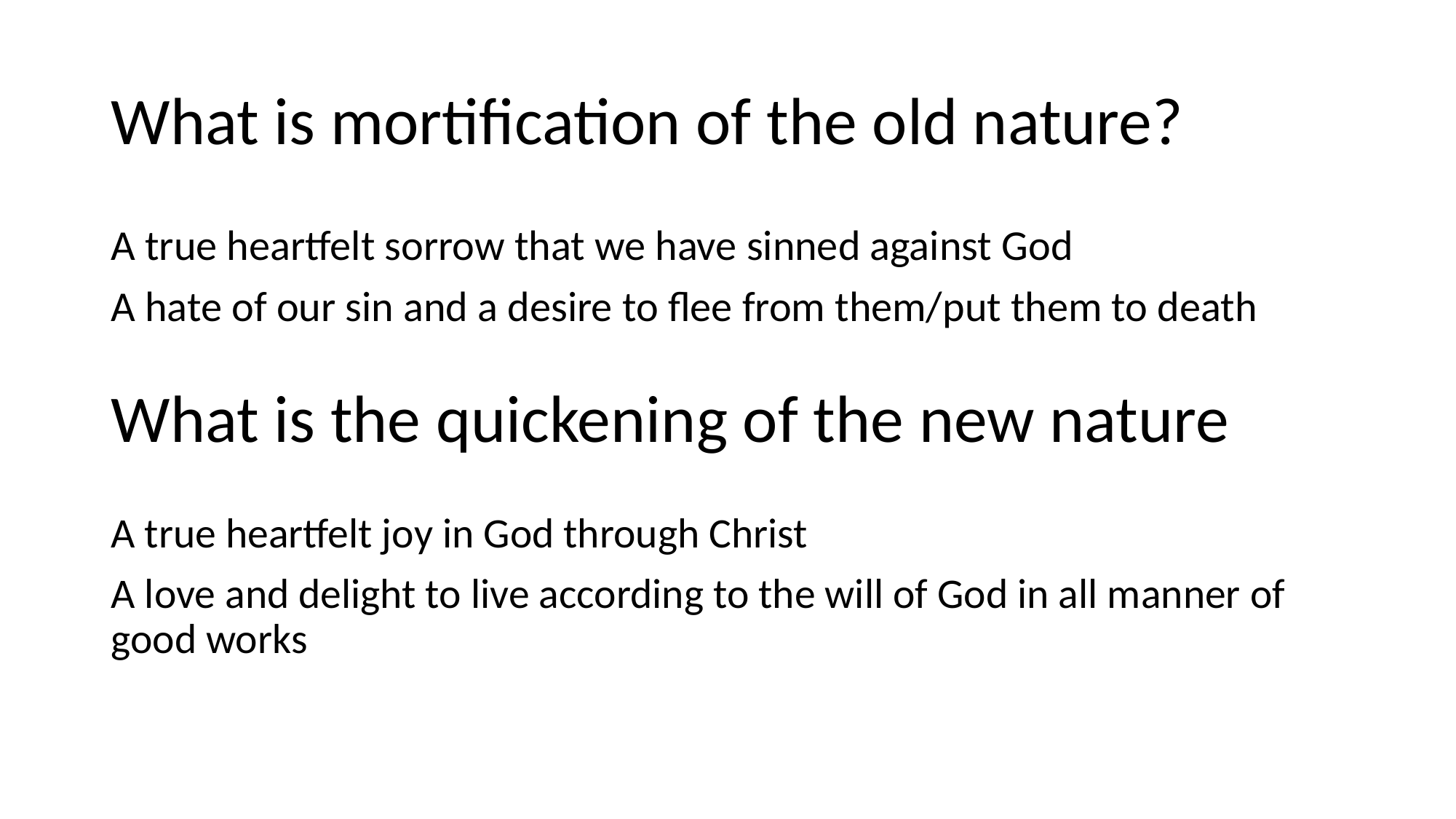

# What is mortification of the old nature?
A true heartfelt sorrow that we have sinned against God
A hate of our sin and a desire to flee from them/put them to death
What is the quickening of the new nature
A true heartfelt joy in God through Christ
A love and delight to live according to the will of God in all manner of good works